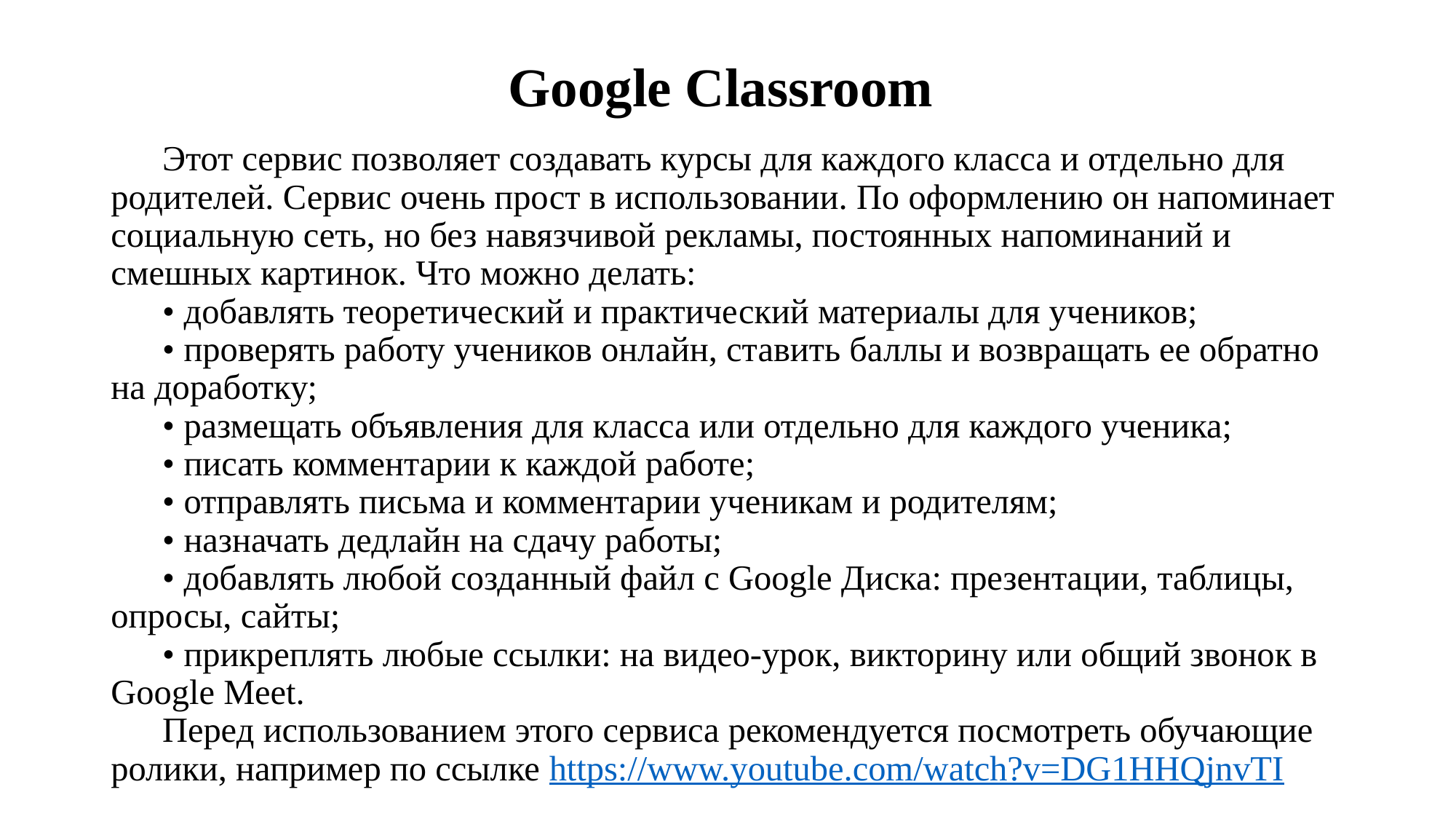

# Google Classroom
Этот сервис позволяет создавать курсы для каждого класса и отдельно для родителей. Сервис очень прост в использовании. По оформлению он напоминает социальную сеть, но без навязчивой рекламы, постоянных напоминаний и смешных картинок. Что можно делать:
• добавлять теоретический и практический материалы для учеников;
• проверять работу учеников онлайн, ставить баллы и возвращать ее обратно на доработку;
• размещать объявления для класса или отдельно для каждого ученика;
• писать комментарии к каждой работе;
• отправлять письма и комментарии ученикам и родителям;
• назначать дедлайн на сдачу работы;
• добавлять любой созданный файл с Google Диска: презентации, таблицы, опросы, сайты;
• прикреплять любые ссылки: на видео-урок, викторину или общий звонок в Google Meet.
Перед использованием этого сервиса рекомендуется посмотреть обучающие ролики, например по ссылке https://www.youtube.com/watch?v=DG1HHQjnvTI